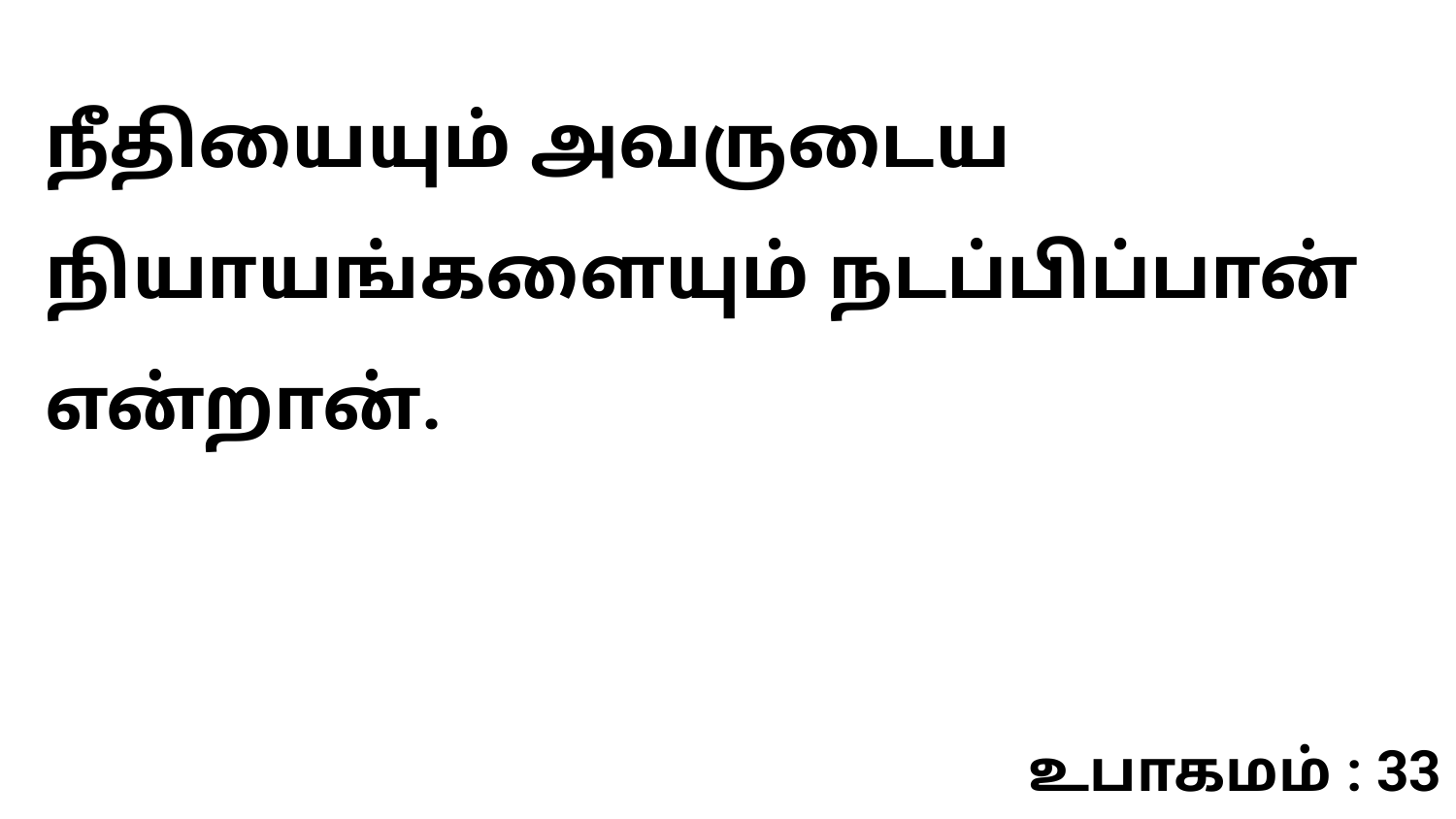

நீதியையும் அவருடைய நியாயங்களையும் நடப்பிப்பான் என்றான்.
உபாகமம் : 33